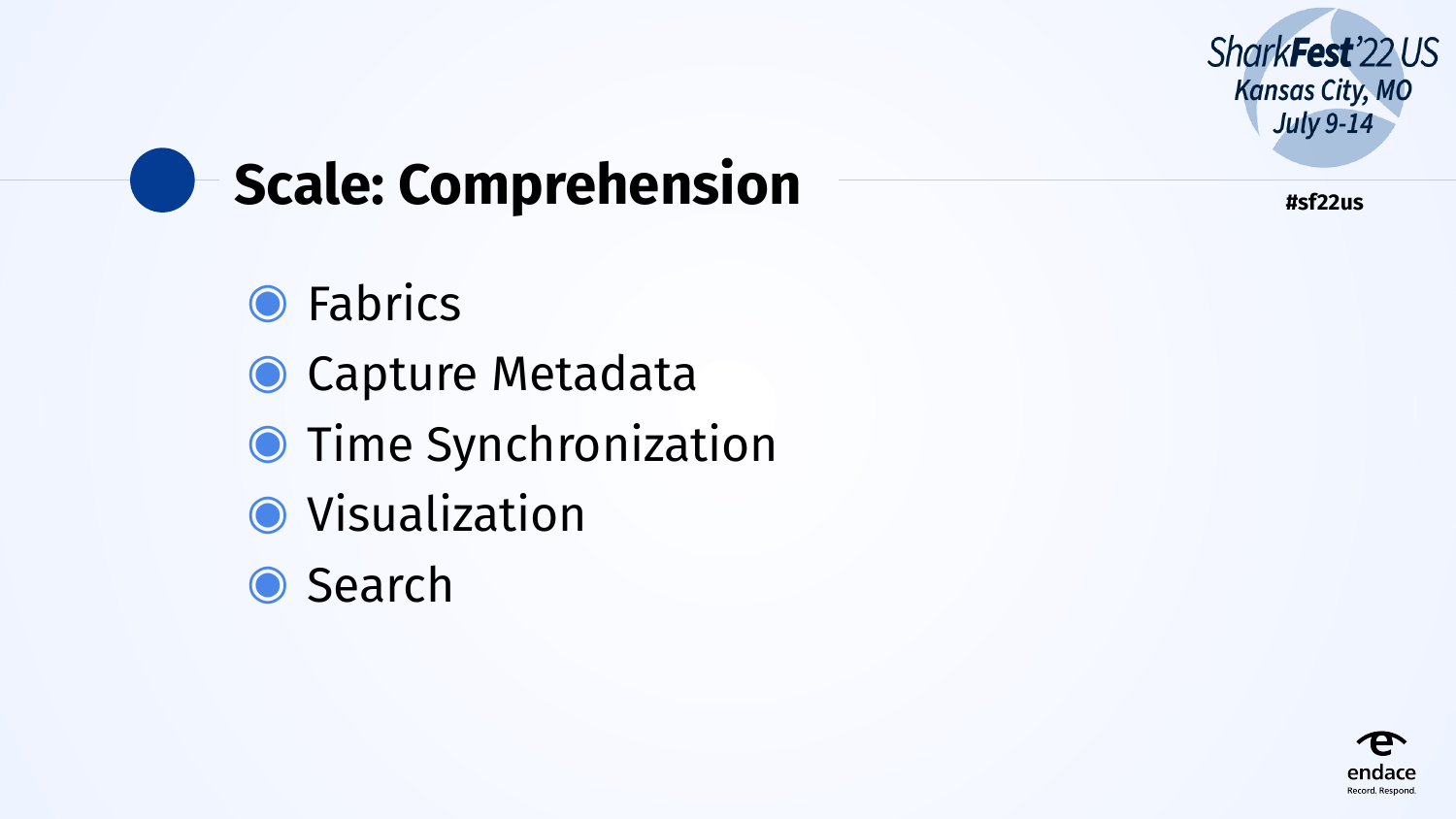

# Scale: Comprehension
Fabrics
Capture Metadata
Time Synchronization
Visualization
Search